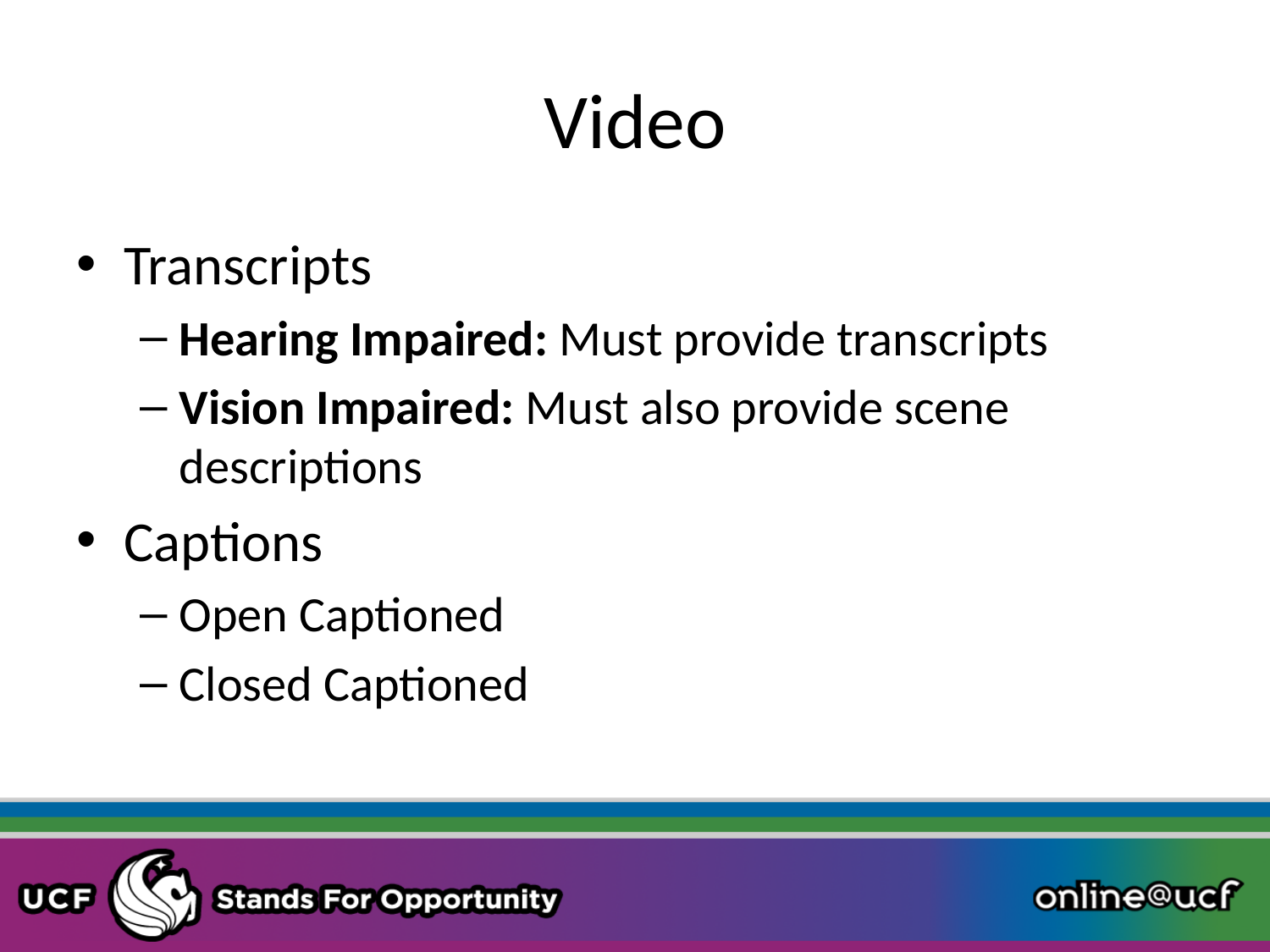

# Video
Transcripts
Hearing Impaired: Must provide transcripts
Vision Impaired: Must also provide scene descriptions
Captions
Open Captioned
Closed Captioned